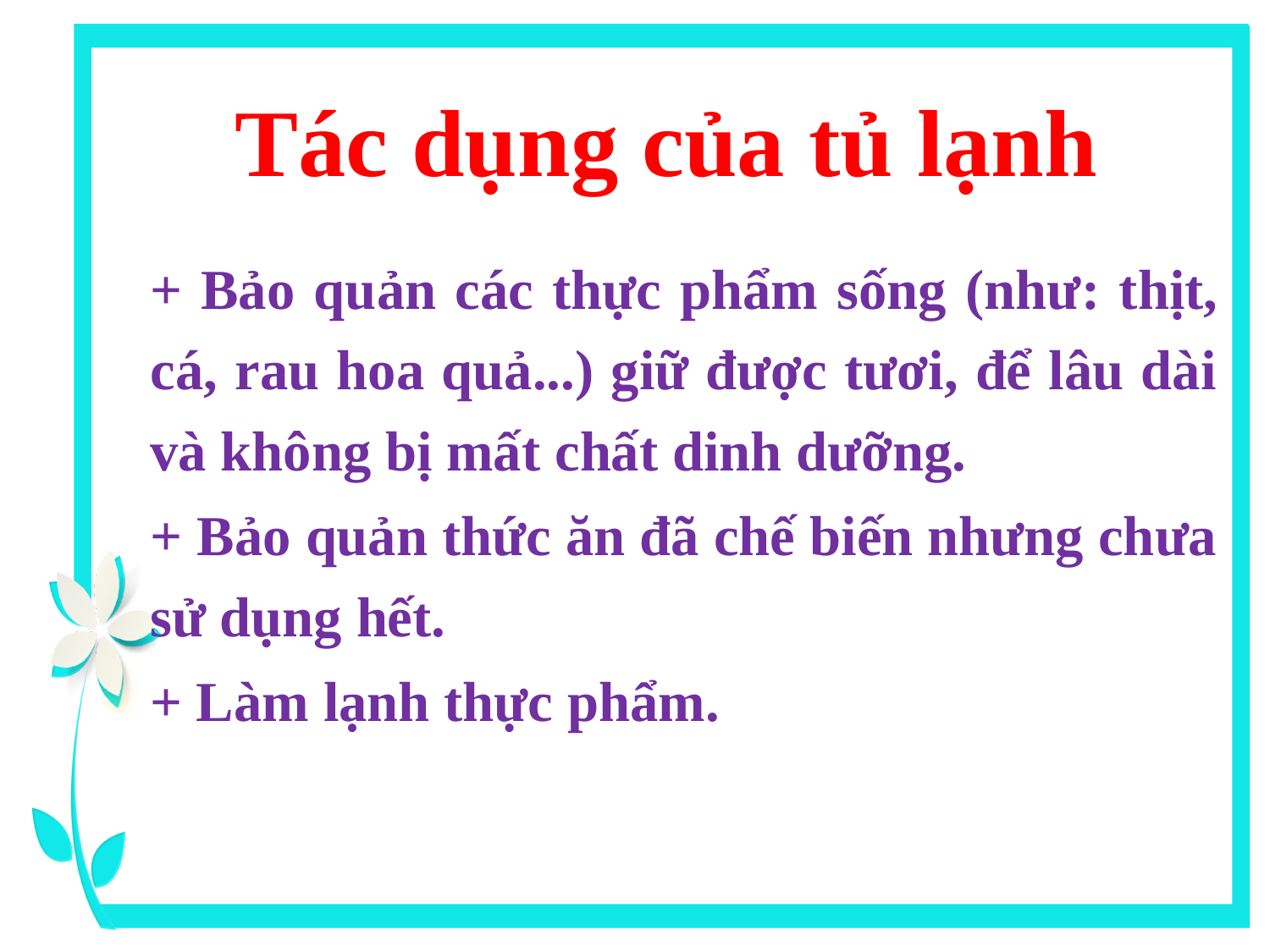

Tác dụng của tủ lạnh
+ Bảo quản các thực phẩm sống (như: thịt, cá, rau hoa quả...) giữ được tươi, để lâu dài và không bị mất chất dinh dưỡng.
+ Bảo quản thức ăn đã chế biến nhưng chưa sử dụng hết.
+ Làm lạnh thực phẩm.